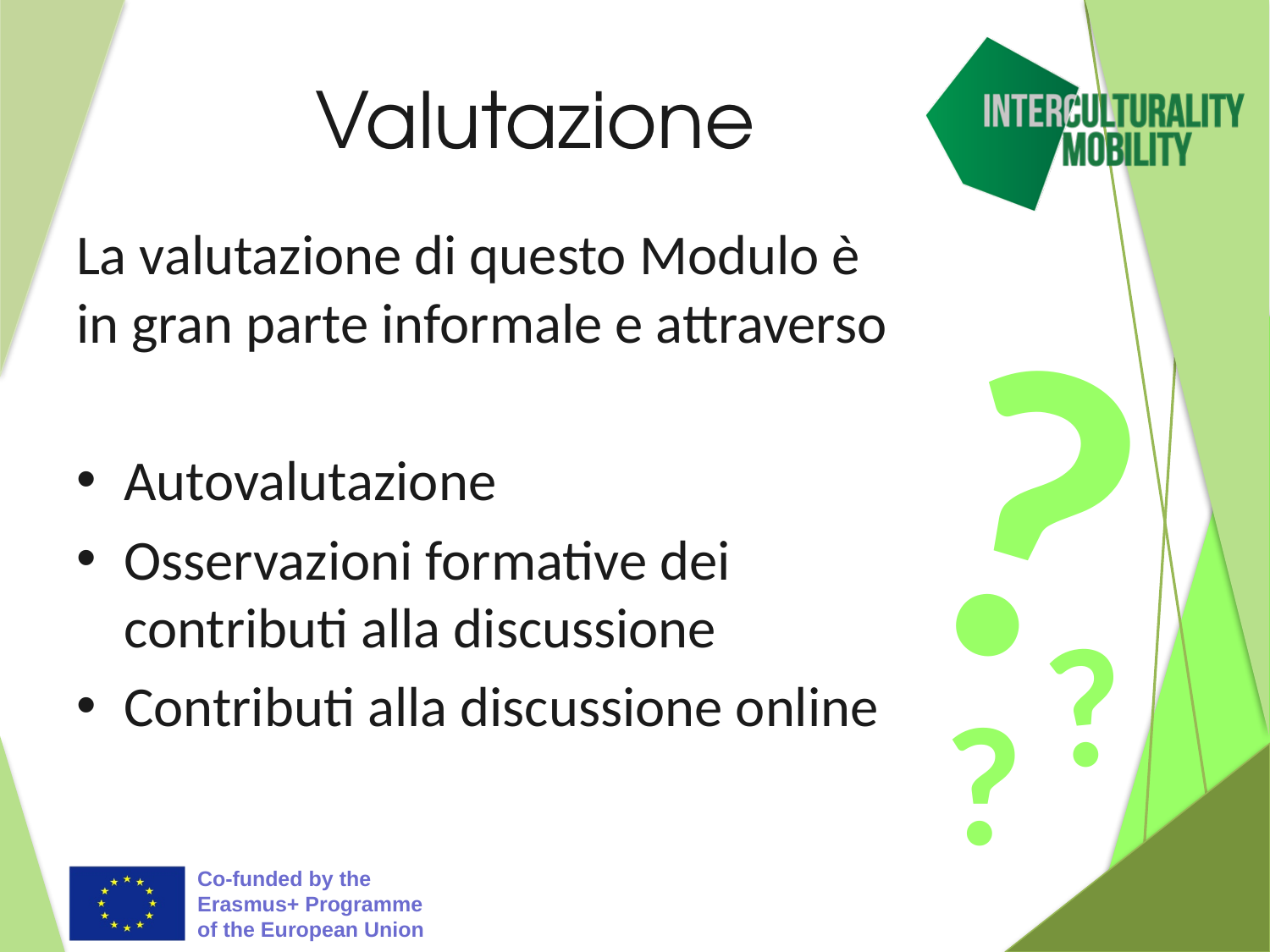

# Valutazione
La valutazione di questo Modulo è in gran parte informale e attraverso

Autovalutazione
Osservazioni formative dei contributi alla discussione
Contributi alla discussione online